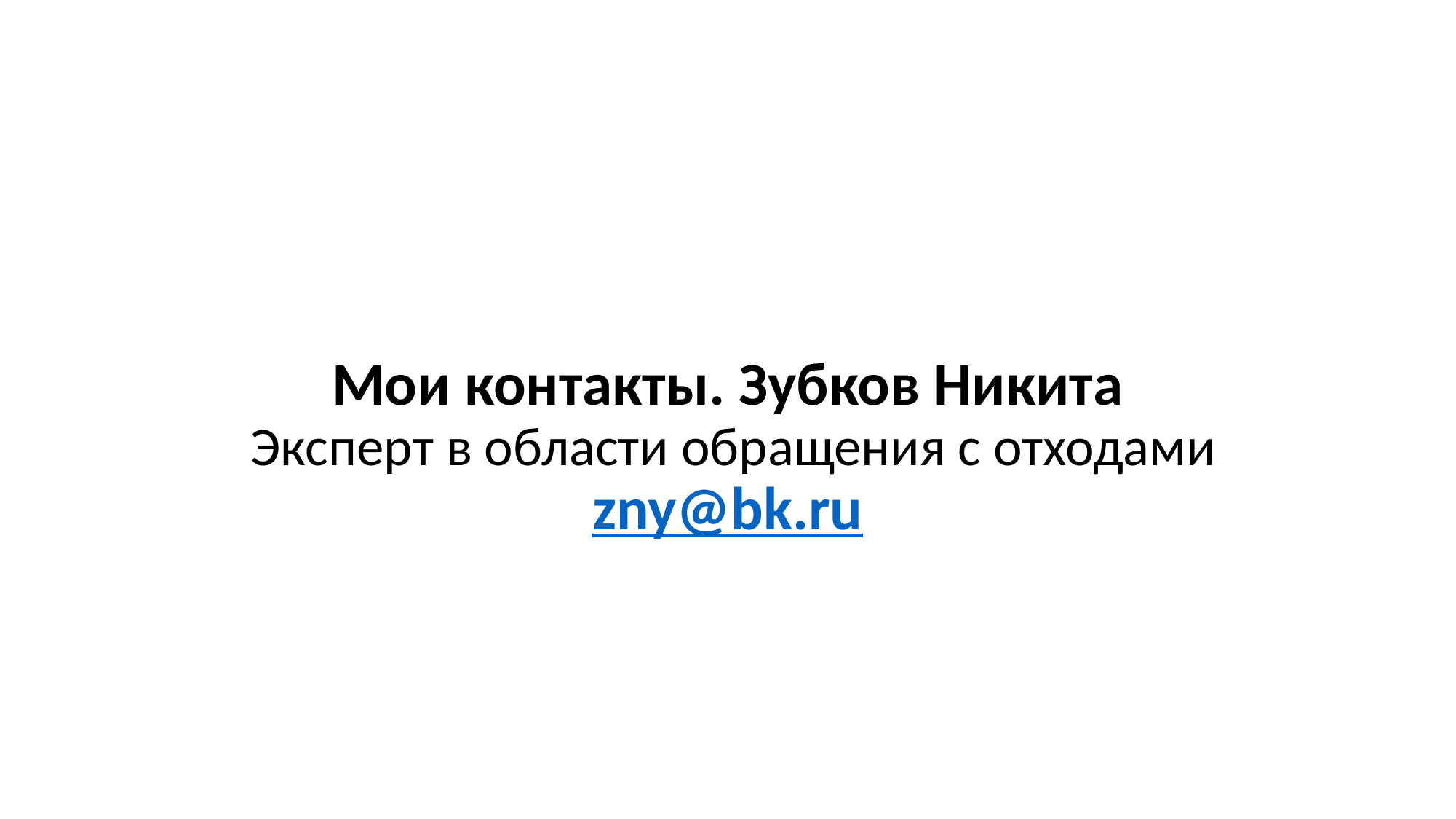

#

Мои контакты. Зубков Никита
 Эксперт в области обращения с отходами
zny@bk.ru